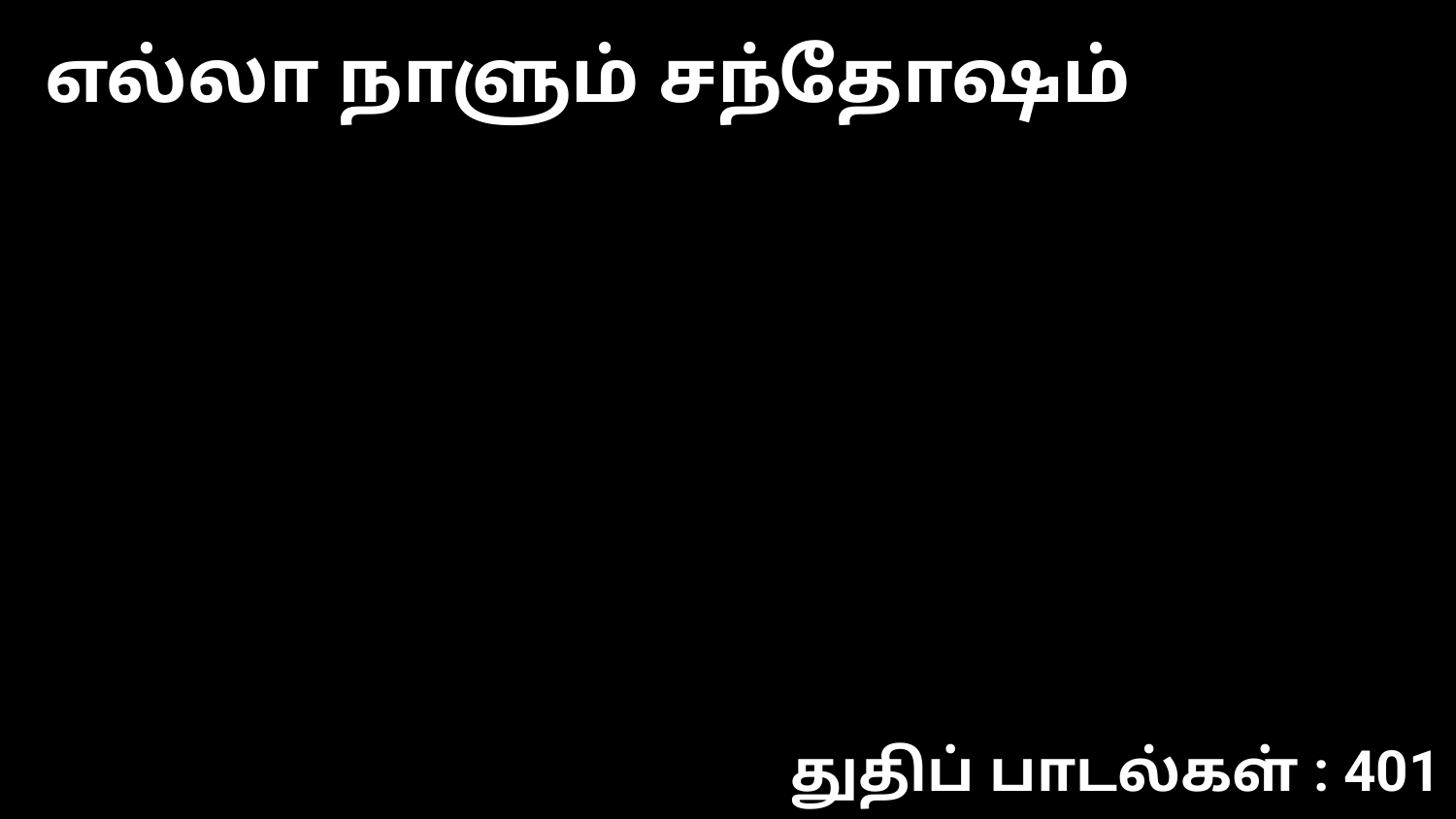

எல்லா நாளும் சந்தோஷம்
துதிப் பாடல்கள் : 401